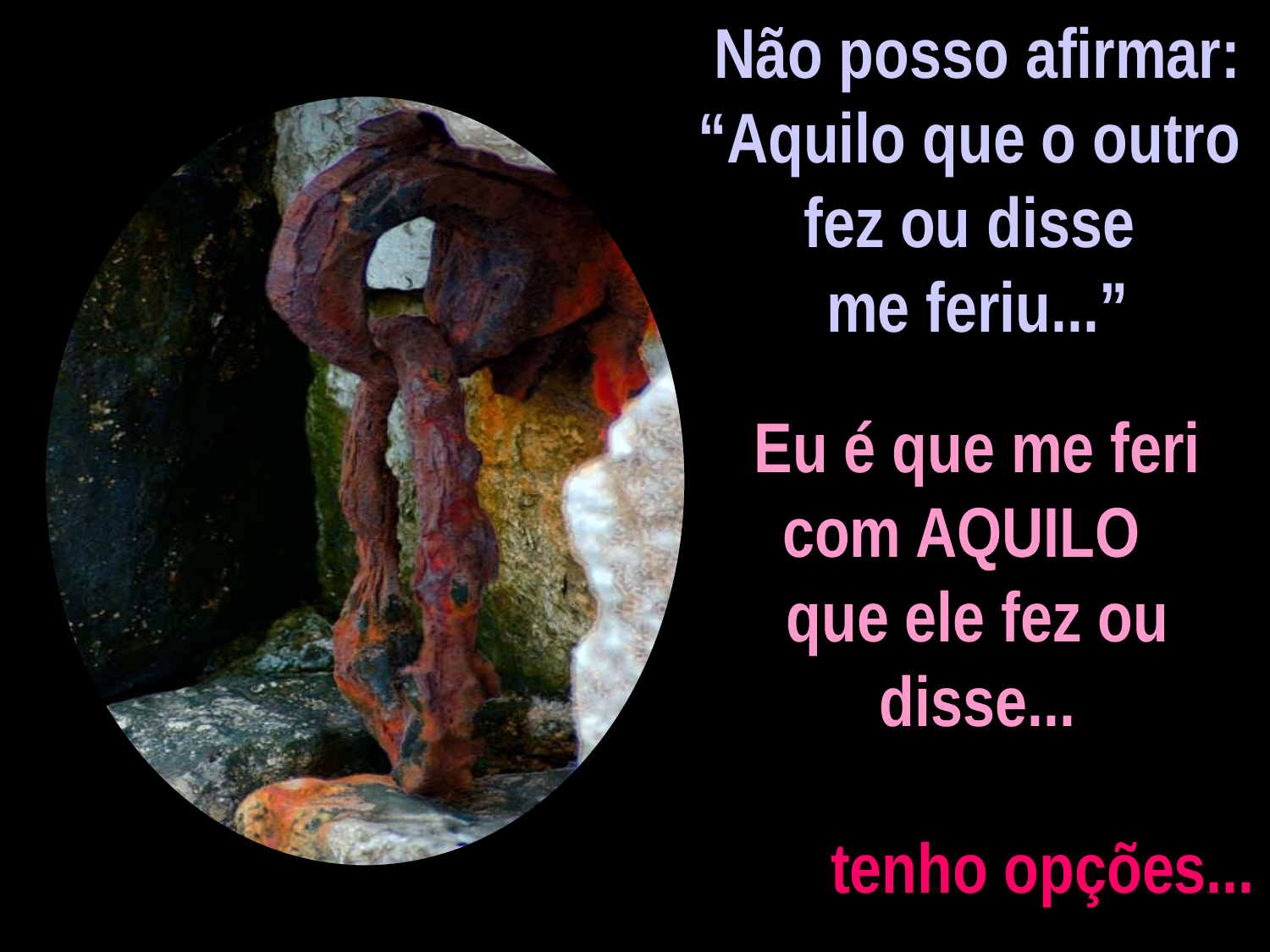

Não posso afirmar:
“Aquilo que o outro  fez ou disse
me feriu...”

Eu é que me feri com AQUILO
que ele fez ou disse...
tenho opções...